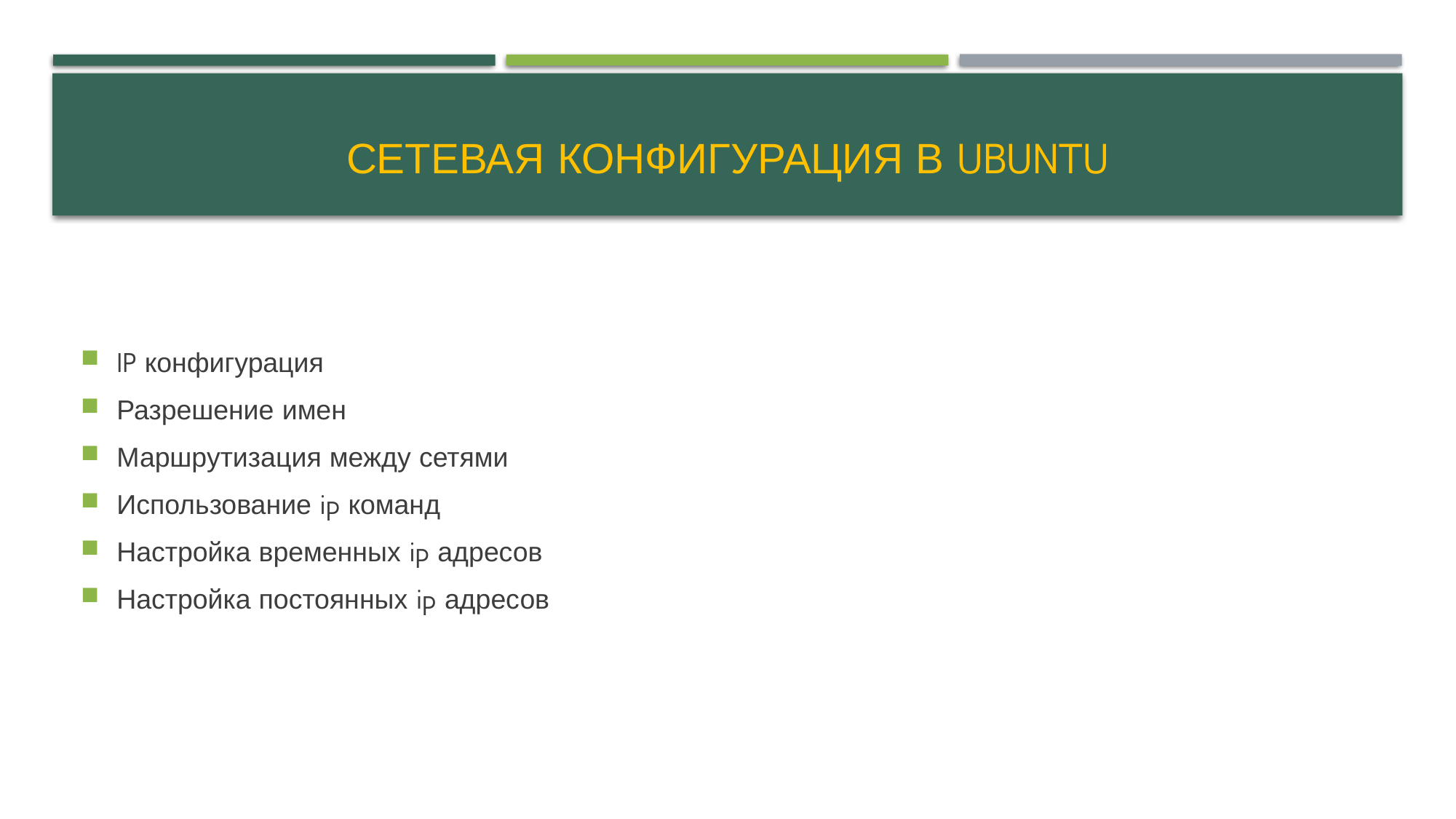

# Сетевая конфигурация в ubuntu
IP конфигурация
Разрешение имен
Маршрутизация между сетями
Использование ip команд
Настройка временных ip адресов
Настройка постоянных ip адресов